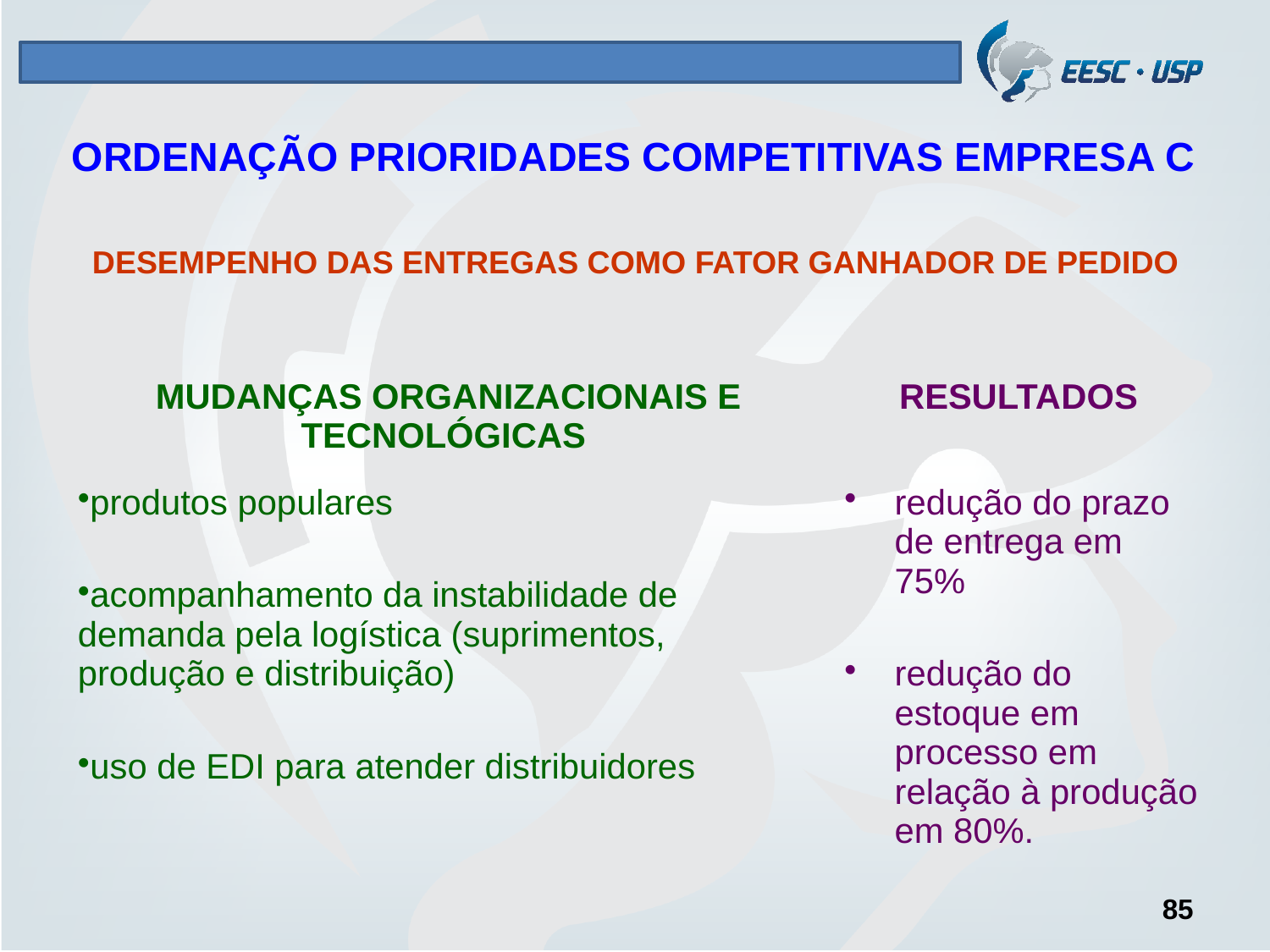

# ORDENAÇÃO PRIORIDADES COMPETITIVAS EMPRESA C
DESEMPENHO DAS ENTREGAS COMO FATOR GANHADOR DE PEDIDO
| MUDANÇAS ORGANIZACIONAIS E TECNOLÓGICAS | RESULTADOS |
| --- | --- |
| produtos populares acompanhamento da instabilidade de demanda pela logística (suprimentos, produção e distribuição) uso de EDI para atender distribuidores | redução do prazo de entrega em 75% redução do estoque em processo em relação à produção em 80%. |
85